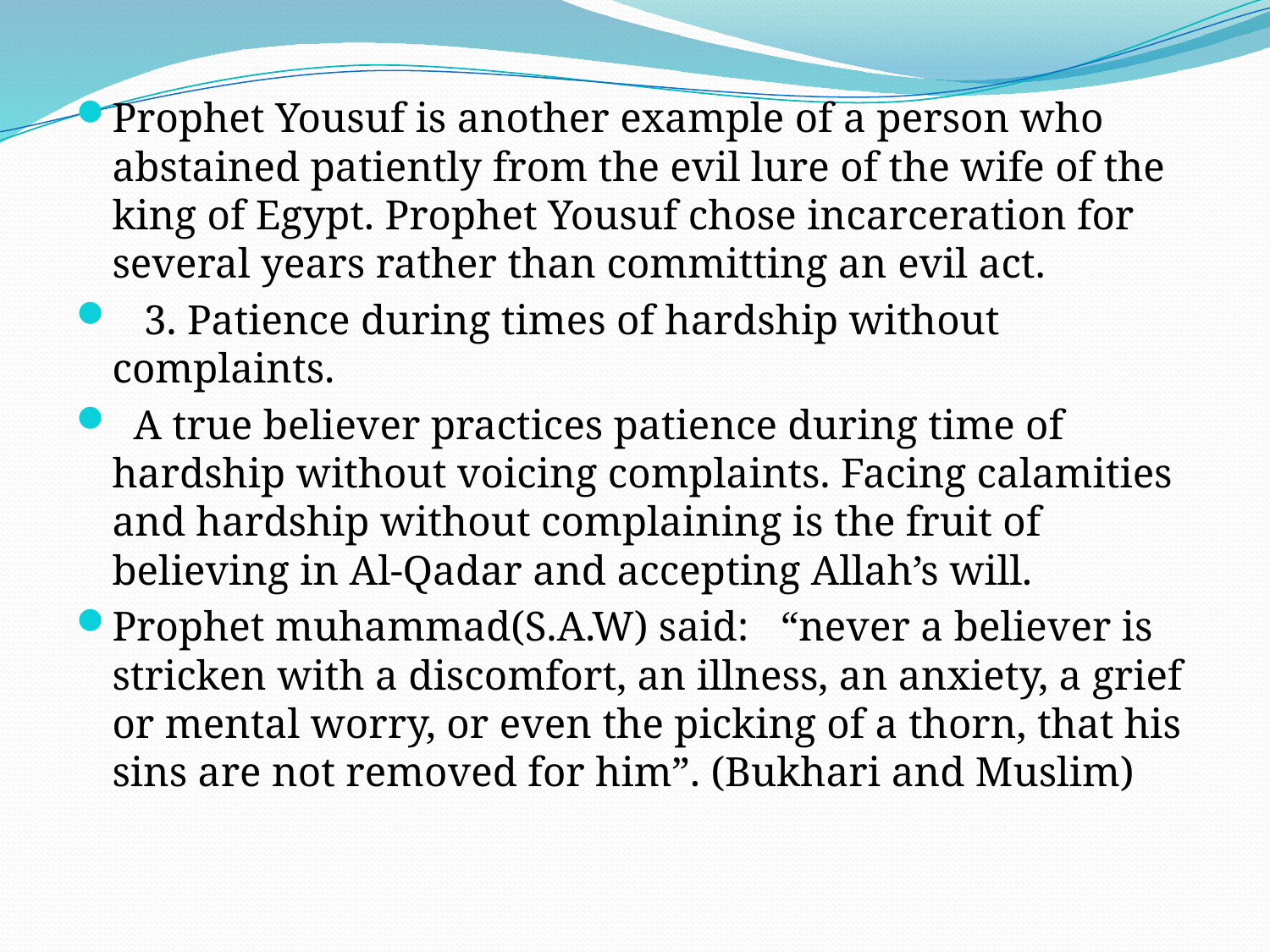

Prophet Yousuf is another example of a person who abstained patiently from the evil lure of the wife of the king of Egypt. Prophet Yousuf chose incarceration for several years rather than committing an evil act.
   3. Patience during times of hardship without complaints.
  A true believer practices patience during time of hardship without voicing complaints. Facing calamities and hardship without complaining is the fruit of believing in Al-Qadar and accepting Allah’s will.
Prophet muhammad(S.A.W) said:   “never a believer is stricken with a discomfort, an illness, an anxiety, a grief or mental worry, or even the picking of a thorn, that his sins are not removed for him”. (Bukhari and Muslim)